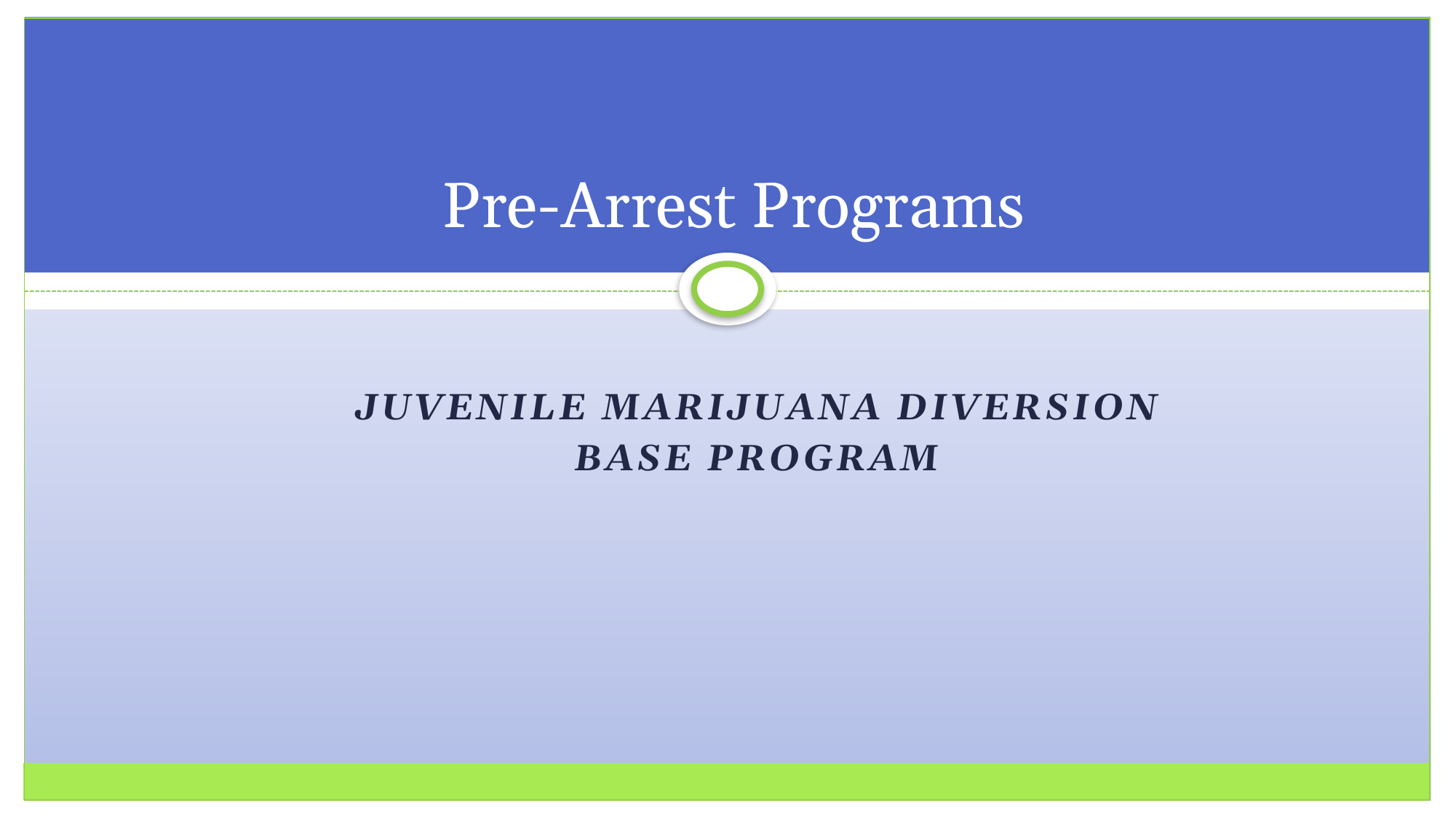

# Pre-Arrest Programs

Juvenile Marijuana Diversion
BASE Program